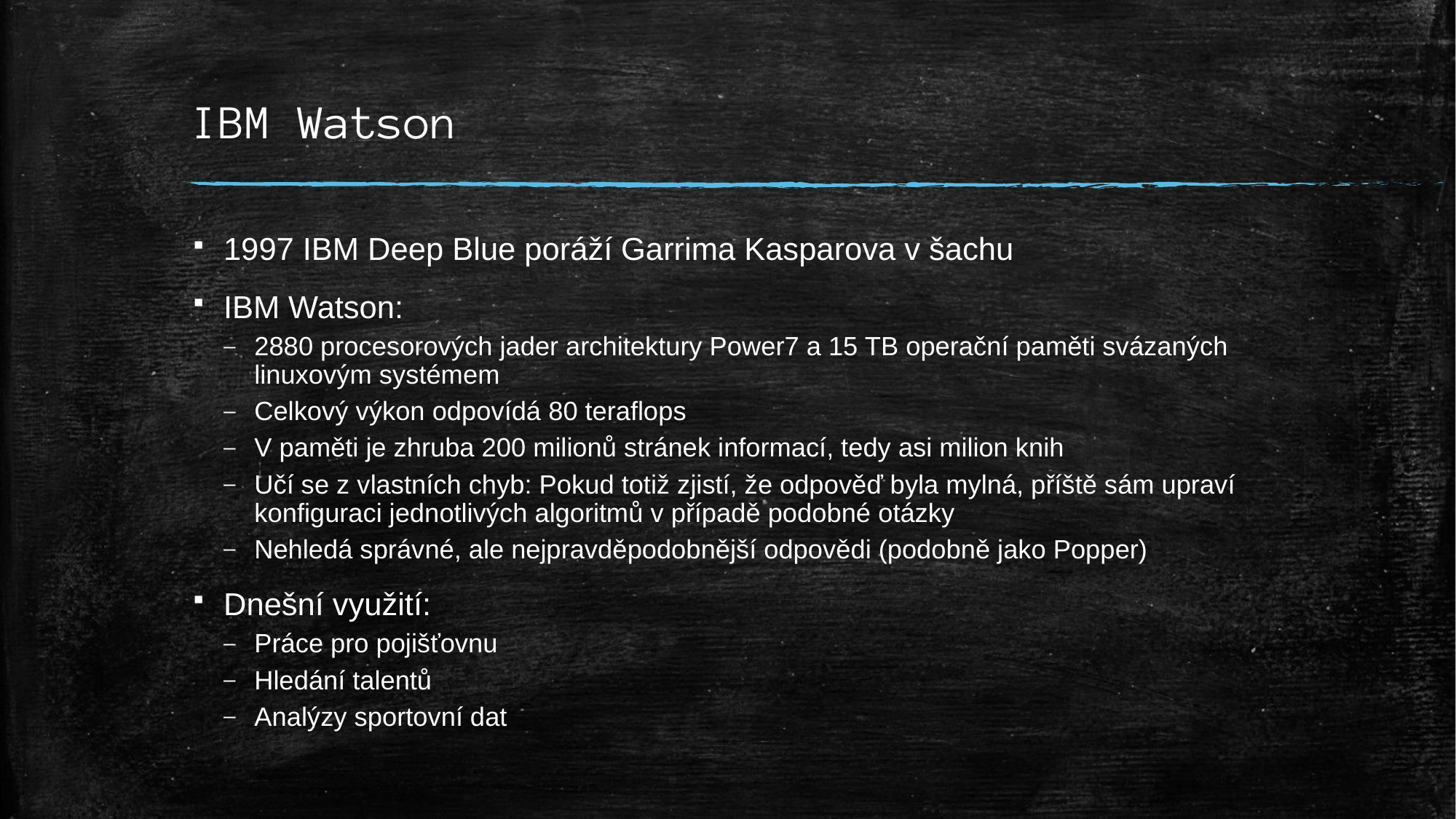

# IBM Watson
1997 IBM Deep Blue poráží Garrima Kasparova v šachu
IBM Watson:
2880 procesorových jader architektury Power7 a 15 TB operační paměti svázaných linuxovým systémem
Celkový výkon odpovídá 80 teraflops
V paměti je zhruba 200 milionů stránek informací, tedy asi milion knih
Učí se z vlastních chyb: Pokud totiž zjistí, že odpověď byla mylná, příště sám upraví konfiguraci jednotlivých algoritmů v případě podobné otázky
Nehledá správné, ale nejpravděpodobnější odpovědi (podobně jako Popper)
Dnešní využití:
Práce pro pojišťovnu
Hledání talentů
Analýzy sportovní dat